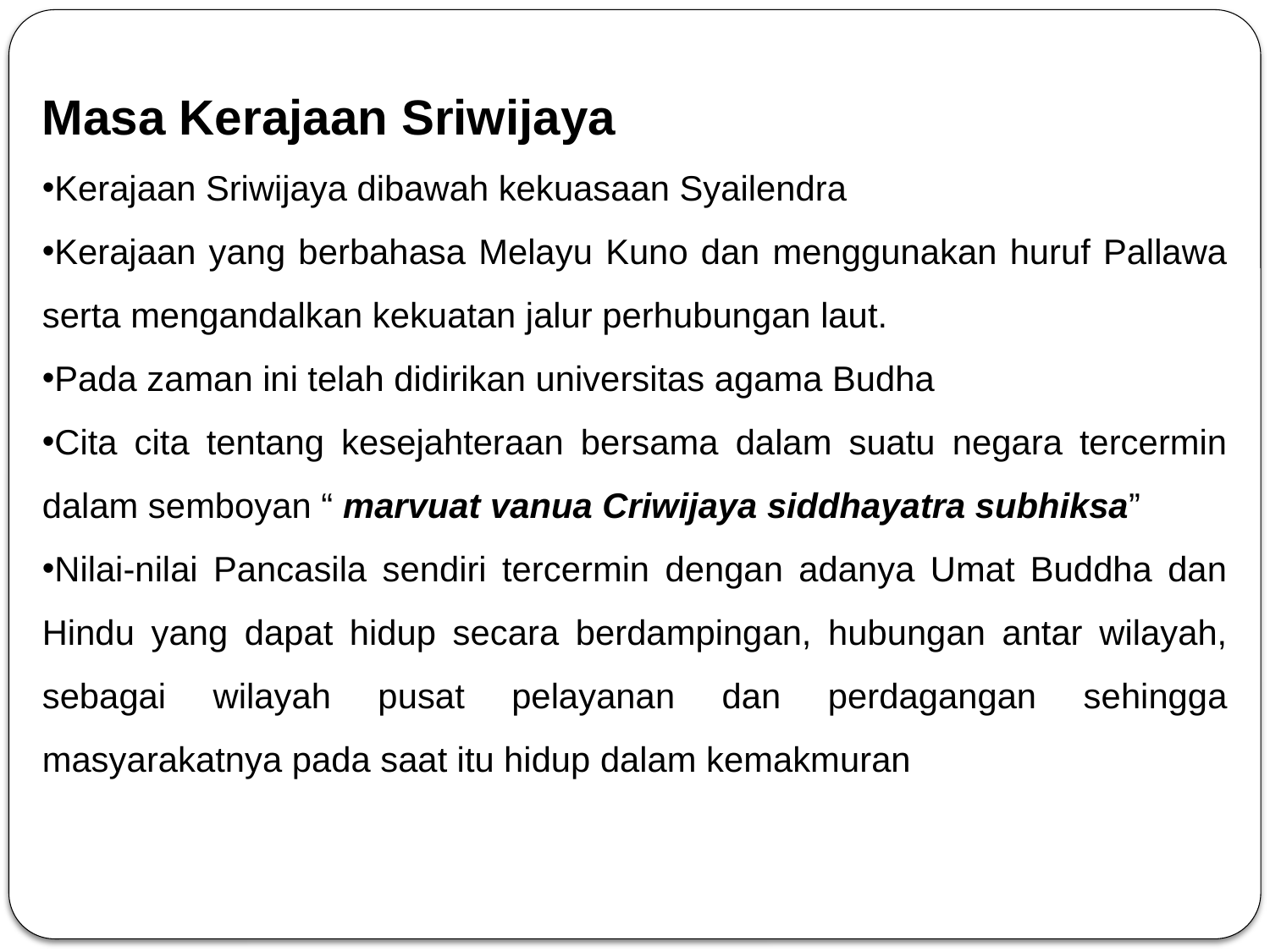

Masa Kerajaan Sriwijaya
Kerajaan Sriwijaya dibawah kekuasaan Syailendra
Kerajaan yang berbahasa Melayu Kuno dan menggunakan huruf Pallawa serta mengandalkan kekuatan jalur perhubungan laut.
Pada zaman ini telah didirikan universitas agama Budha
Cita cita tentang kesejahteraan bersama dalam suatu negara tercermin dalam semboyan “ marvuat vanua Criwijaya siddhayatra subhiksa”
Nilai-nilai Pancasila sendiri tercermin dengan adanya Umat Buddha dan Hindu yang dapat hidup secara berdampingan, hubungan antar wilayah, sebagai wilayah pusat pelayanan dan perdagangan sehingga masyarakatnya pada saat itu hidup dalam kemakmuran